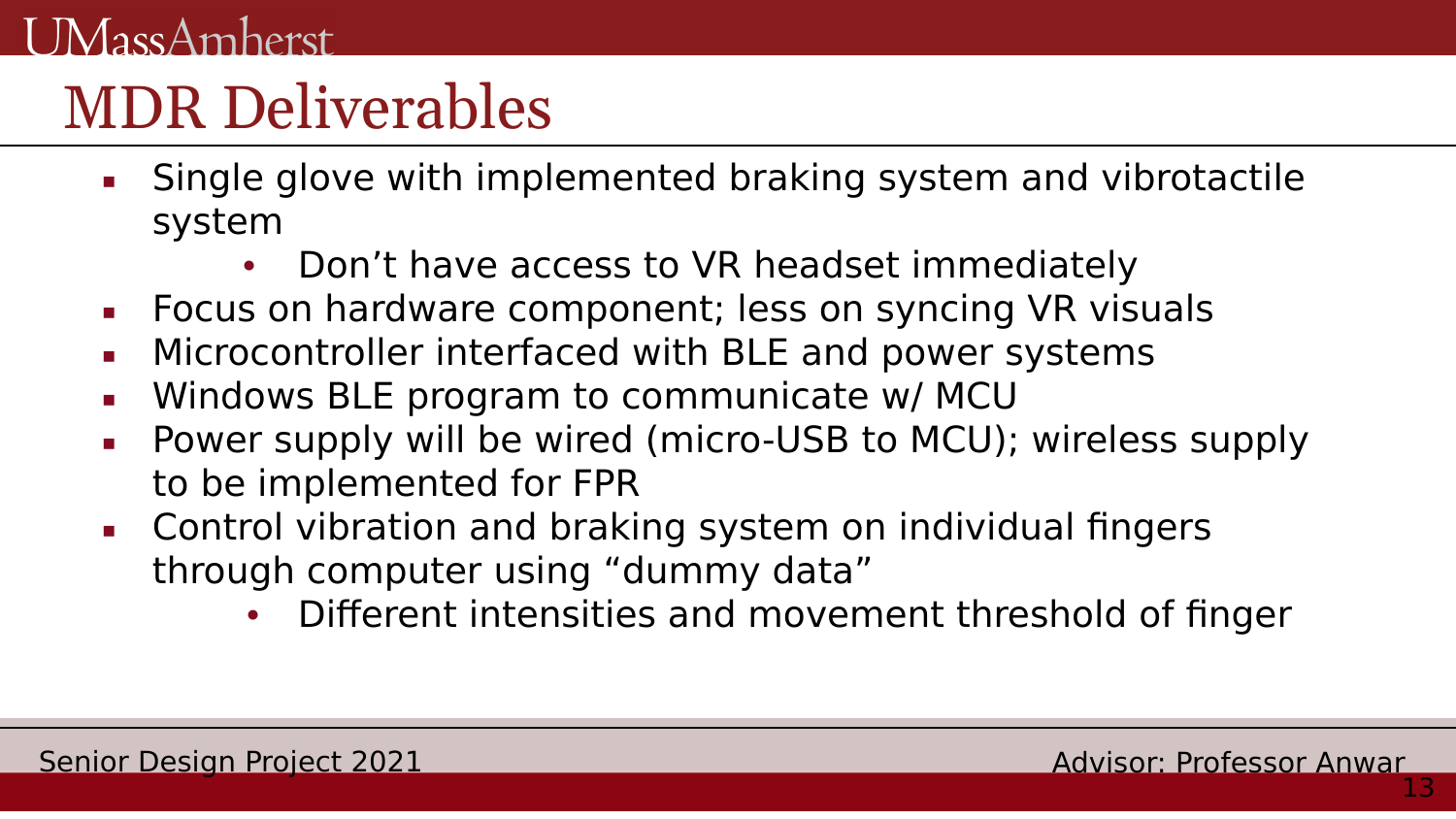

# MDR Deliverables
Single glove with implemented braking system and vibrotactile system
Don’t have access to VR headset immediately
Focus on hardware component; less on syncing VR visuals
Microcontroller interfaced with BLE and power systems
Windows BLE program to communicate w/ MCU
Power supply will be wired (micro-USB to MCU); wireless supply to be implemented for FPR
Control vibration and braking system on individual fingers through computer using “dummy data”
Different intensities and movement threshold of finger
13